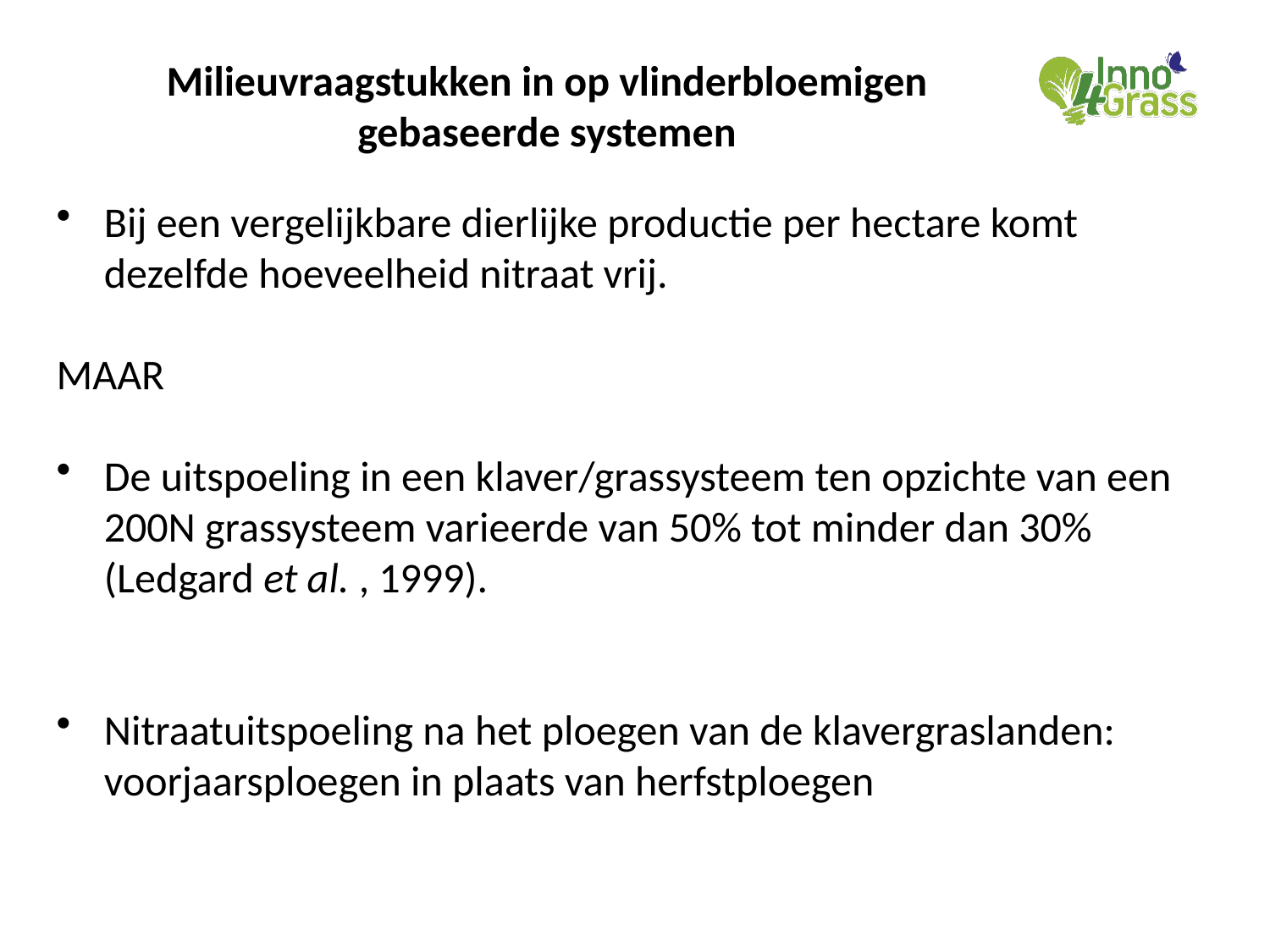

#
Milieuvraagstukken in op vlinderbloemigen gebaseerde systemen
Bij een vergelijkbare dierlijke productie per hectare komt dezelfde hoeveelheid nitraat vrij.

MAAR

De uitspoeling in een klaver/grassysteem ten opzichte van een 200N grassysteem varieerde van 50% tot minder dan 30% (Ledgard et al. , 1999).

Nitraatuitspoeling na het ploegen van de klavergraslanden: voorjaarsploegen in plaats van herfstploegen